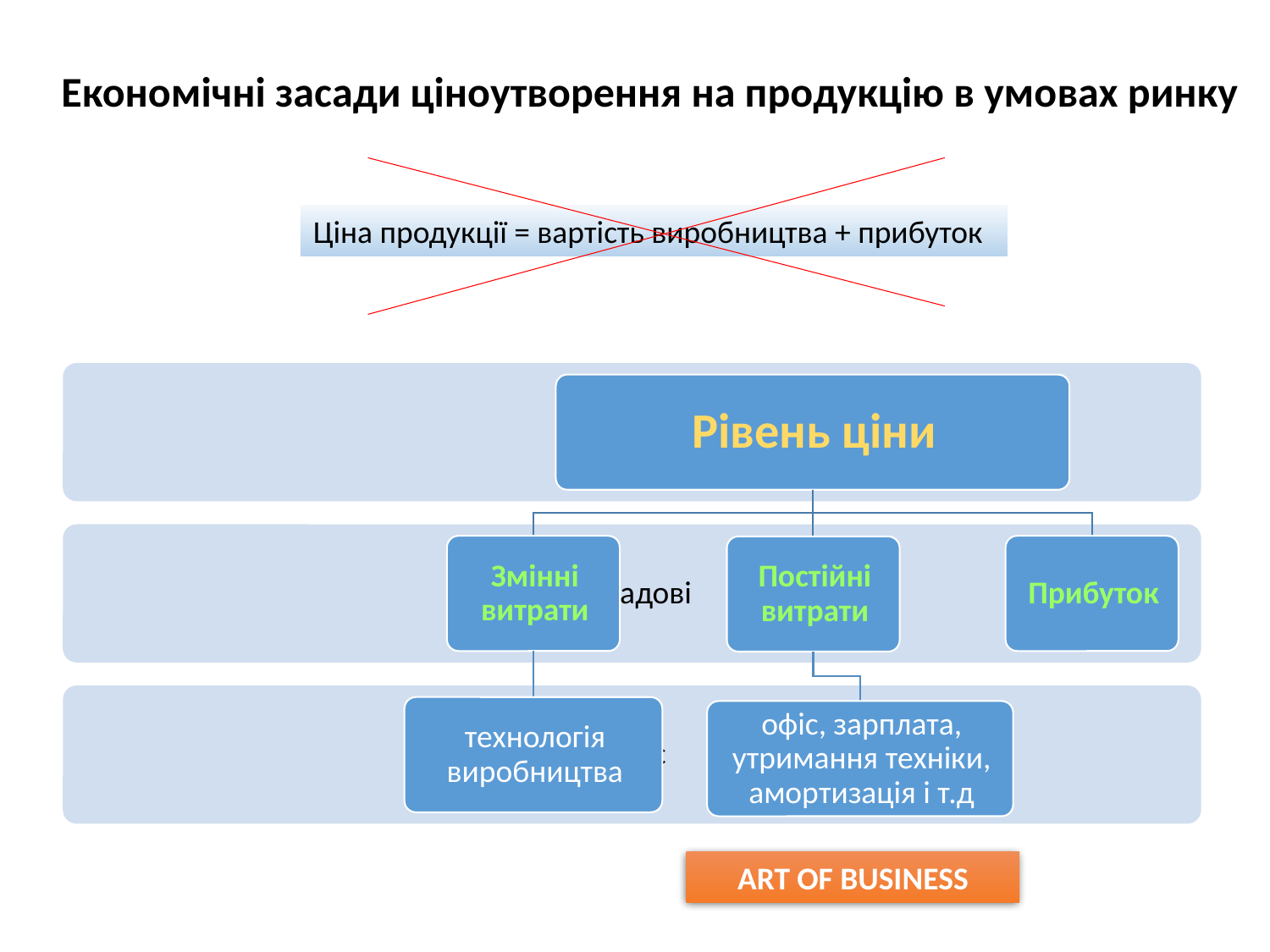

Економічні засади ціноутворення на продукцію в умовах ринку
Ціна продукції = вартість виробництва + прибуток
Опис
Складові
Ціна
Рівень ціни
Змінні витрати
технологія виробництва
Постійні витрати
офіс, зарплата, утримання техніки, амортизація і т.д
Прибуток
Результат
ART OF BUSINESS